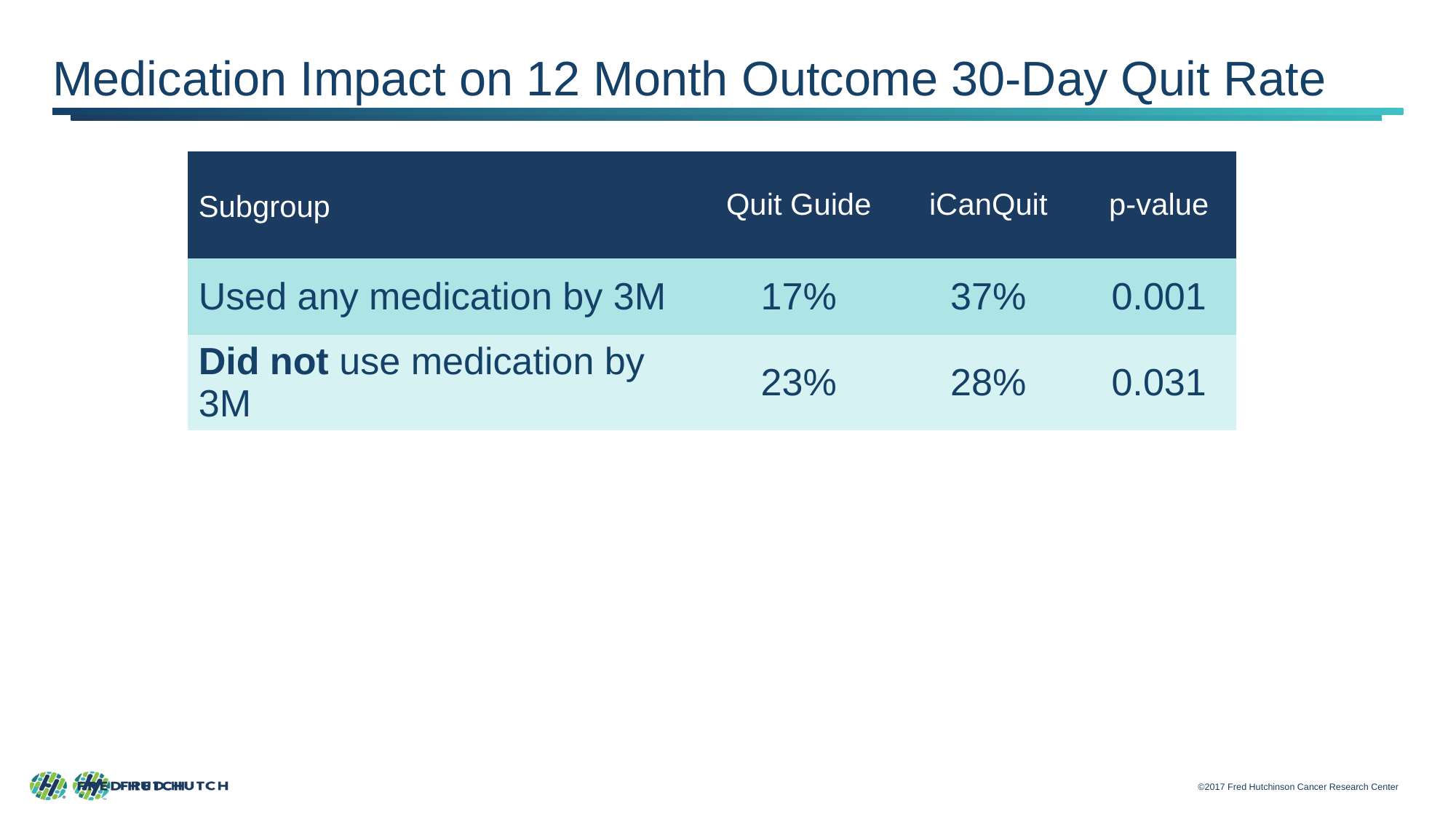

# Medication Impact on 12 Month Outcome 30-Day Quit Rate
| Subgroup | Quit Guide | iCanQuit | p-value |
| --- | --- | --- | --- |
| Used any medication by 3M | 17% | 37% | 0.001 |
| Did not use medication by 3M | 23% | 28% | 0.031 |